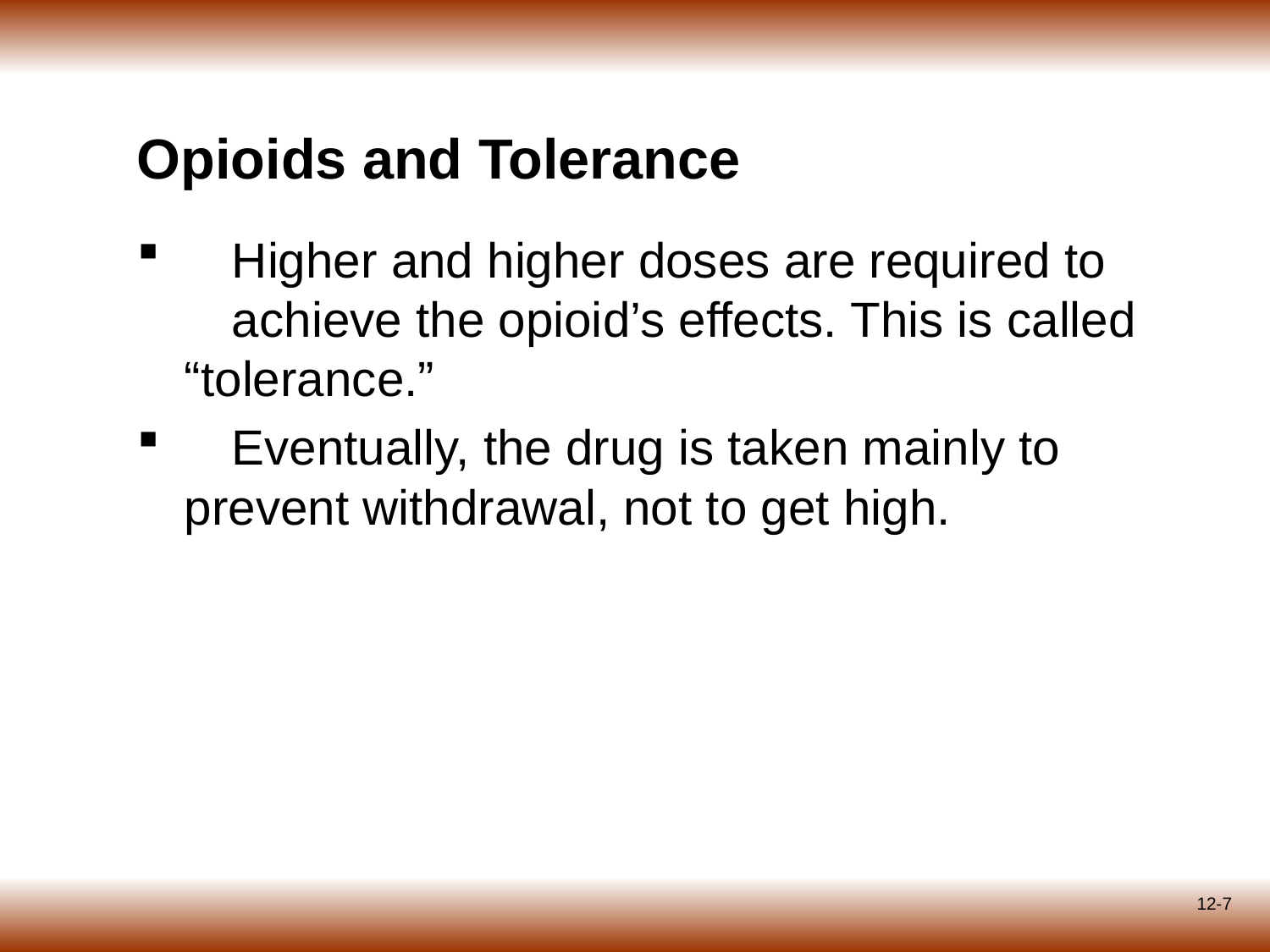

# Opioids and Tolerance
	Higher and higher doses are required to 	achieve the opioid’s effects. This is called “tolerance.”
	Eventually, the drug is taken mainly to prevent withdrawal, not to get high.
12-7